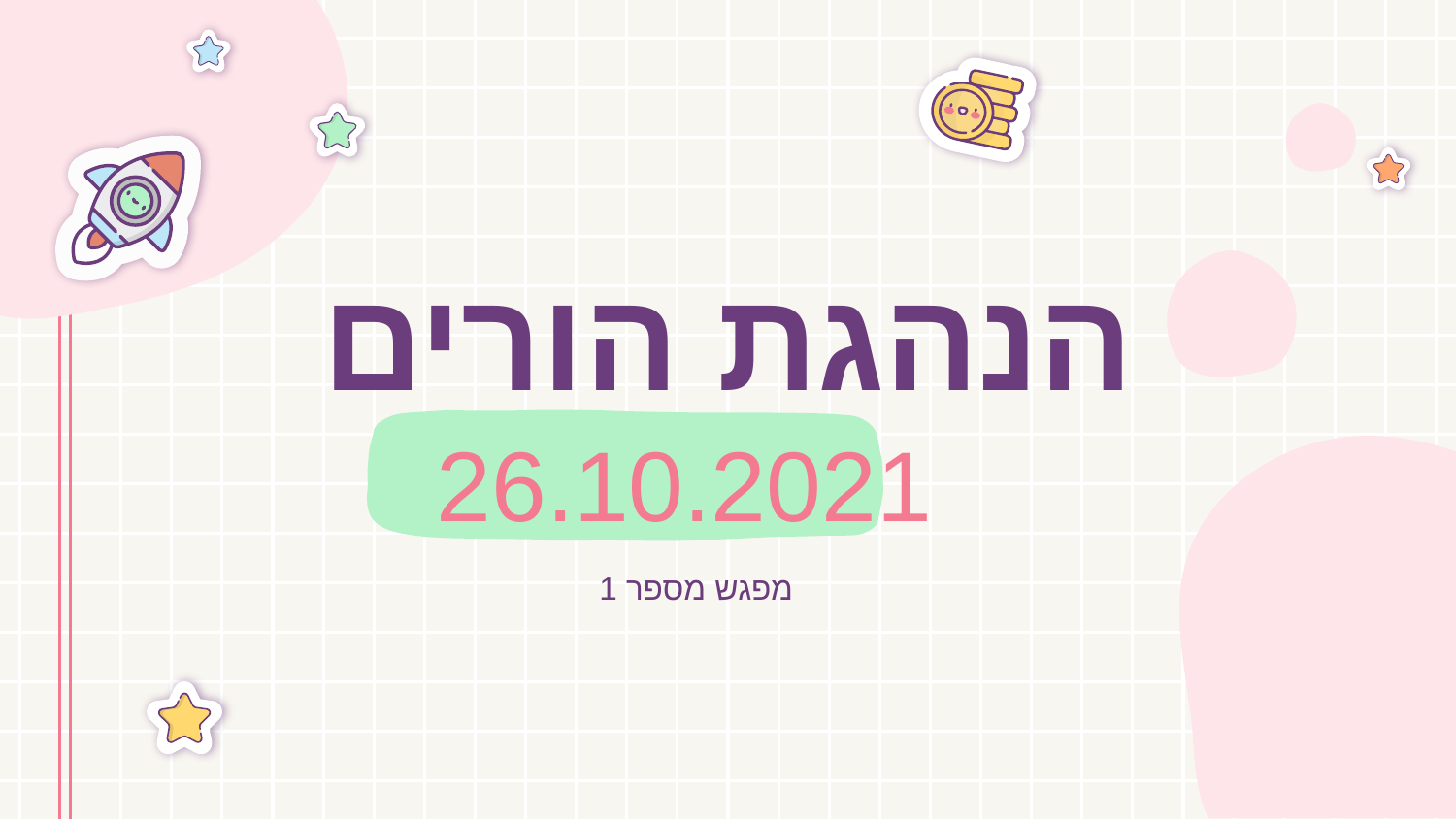

# הנהגת הורים

26.10.2021
מפגש מספר 1